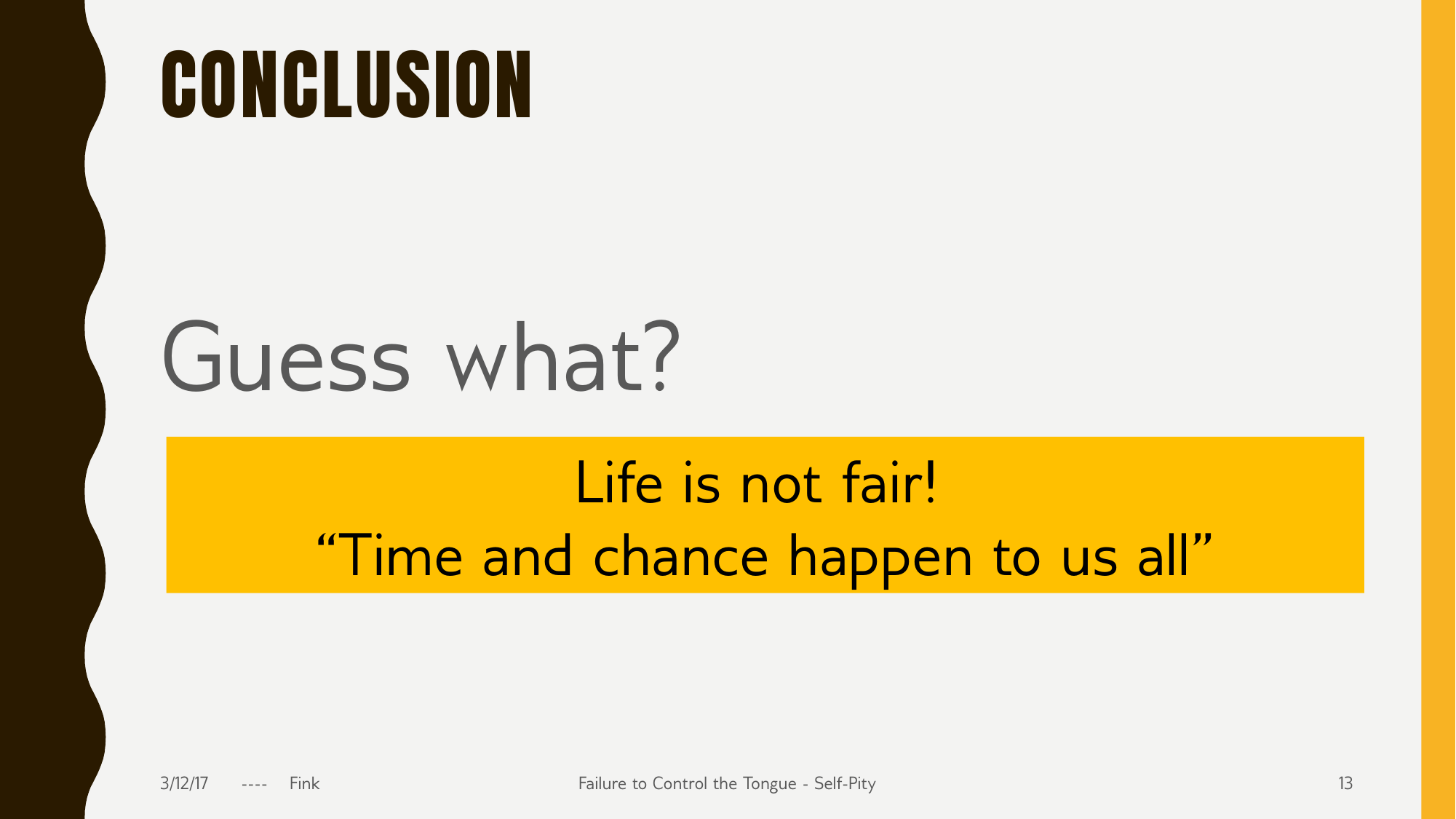

# Conclusion
Guess what?
Life is not fair!
“Time and chance happen to us all”
3/12/17      ----    Fink
Failure to Control the Tongue - Self-Pity
13